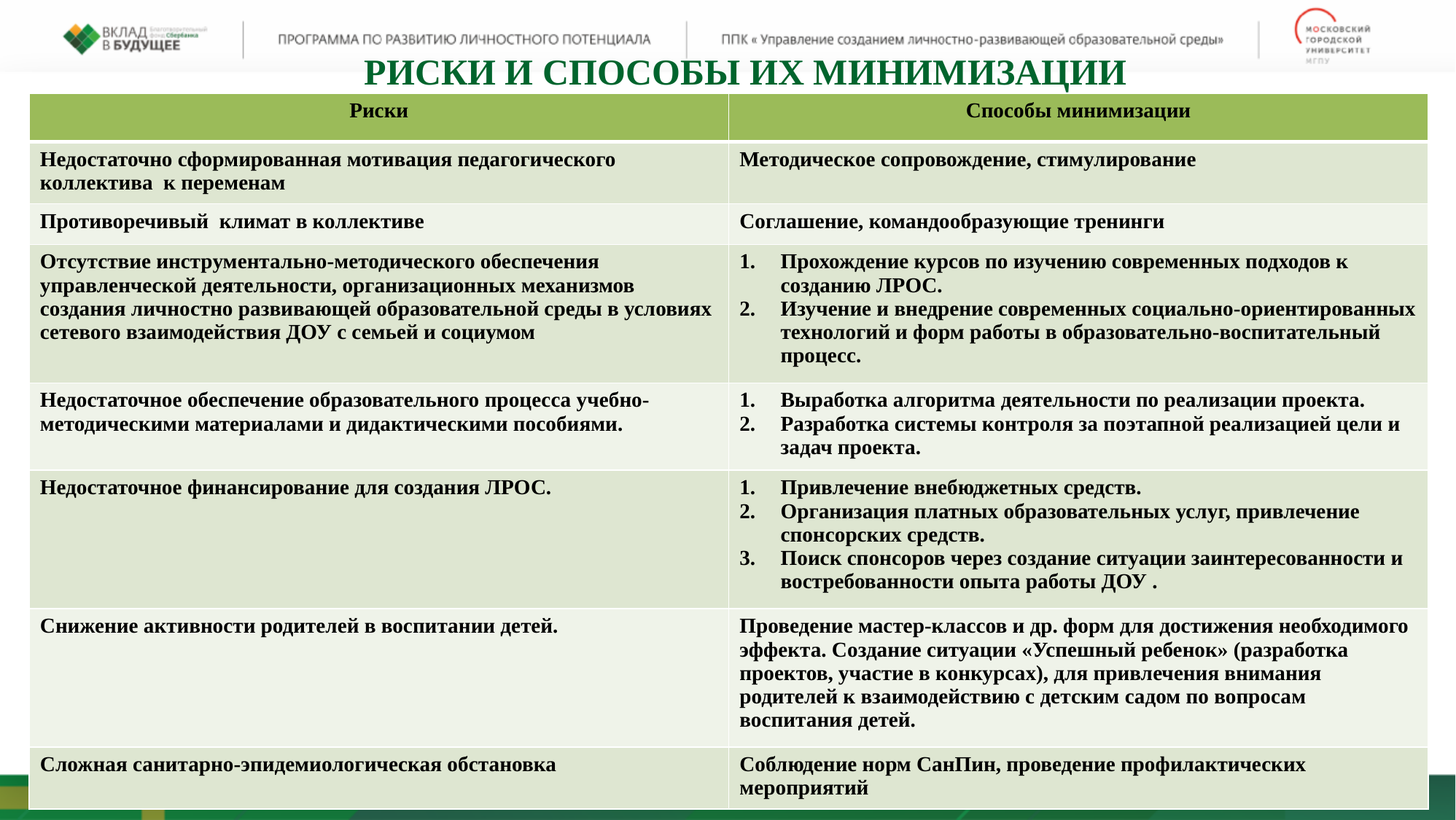

РИСКИ И СПОСОБЫ ИХ МИНИМИЗАЦИИ
| Риски | Способы минимизации |
| --- | --- |
| Недостаточно сформированная мотивация педагогического коллектива к переменам | Методическое сопровождение, стимулирование |
| Противоречивый климат в коллективе | Соглашение, командообразующие тренинги |
| Отсутствие инструментально-методического обеспечения управленческой деятельности, организационных механизмов создания личностно развивающей образовательной среды в условиях сетевого взаимодействия ДОУ с семьей и социумом | Прохождение курсов по изучению современных подходов к созданию ЛРОС. Изучение и внедрение современных социально-ориентированных технологий и форм работы в образовательно-воспитательный процесс. |
| Недостаточное обеспечение образовательного процесса учебно-методическими материалами и дидактическими пособиями. | Выработка алгоритма деятельности по реализации проекта. Разработка системы контроля за поэтапной реализацией цели и задач проекта. |
| Недостаточное финансирование для создания ЛРОС. | Привлечение внебюджетных средств. Организация платных образовательных услуг, привлечение спонсорских средств. Поиск спонсоров через создание ситуации заинтересованности и востребованности опыта работы ДОУ . |
| Снижение активности родителей в воспитании детей. | Проведение мастер-классов и др. форм для достижения необходимого эффекта. Создание ситуации «Успешный ребенок» (разработка проектов, участие в конкурсах), для привлечения внимания родителей к взаимодействию с детским садом по вопросам воспитания детей. |
| Сложная санитарно-эпидемиологическая обстановка | Соблюдение норм СанПин, проведение профилактических мероприятий |